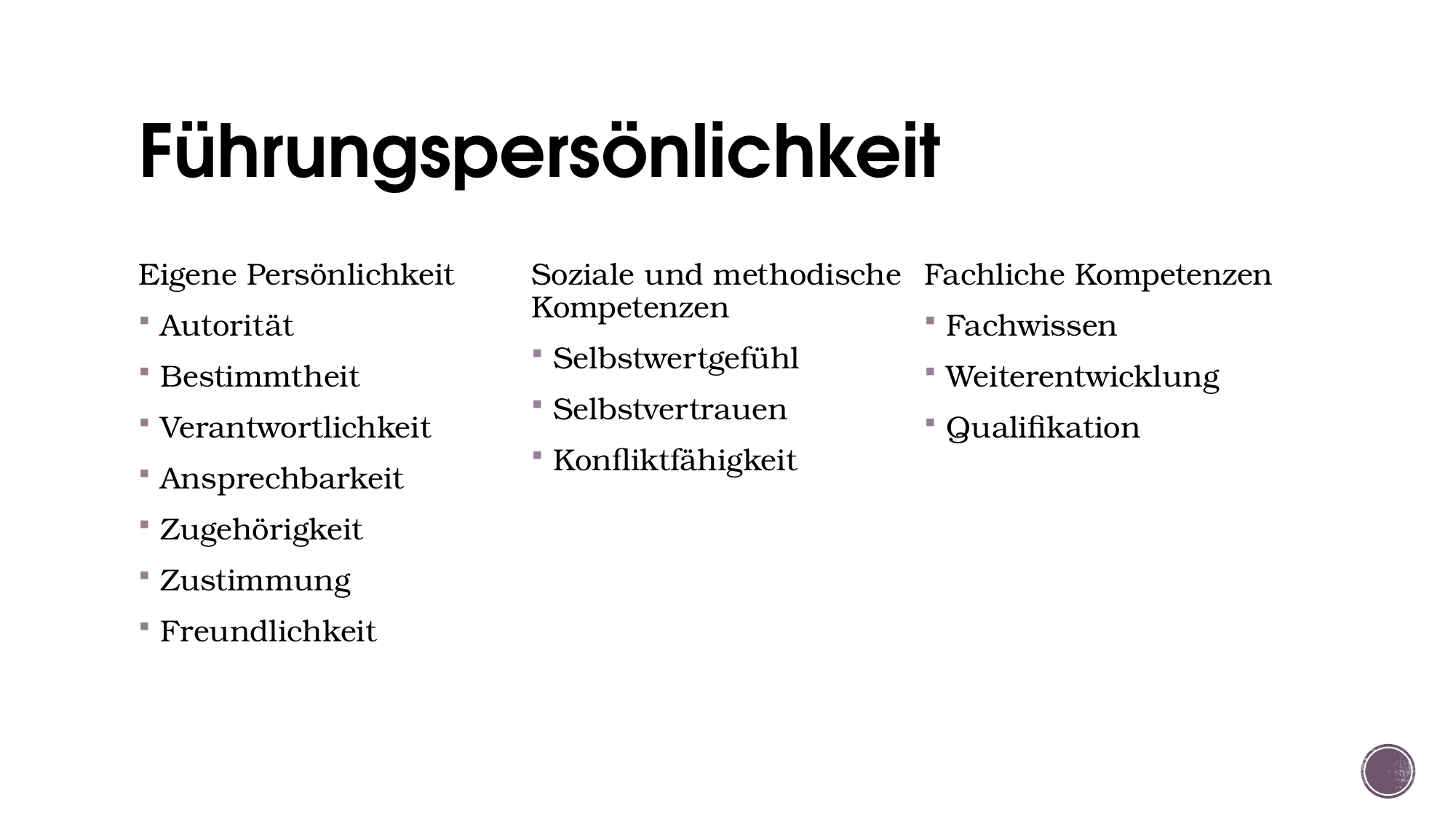

# Führungspersönlichkeit
Eigene Persönlichkeit
Autorität
Bestimmtheit
Verantwortlichkeit
Ansprechbarkeit
Zugehörigkeit
Zustimmung
Freundlichkeit

Soziale und methodische Kompetenzen
Selbstwertgefühl
Selbstvertrauen
Konfliktfähigkeit

Fachliche Kompetenzen
Fachwissen
Weiterentwicklung
Qualifikation